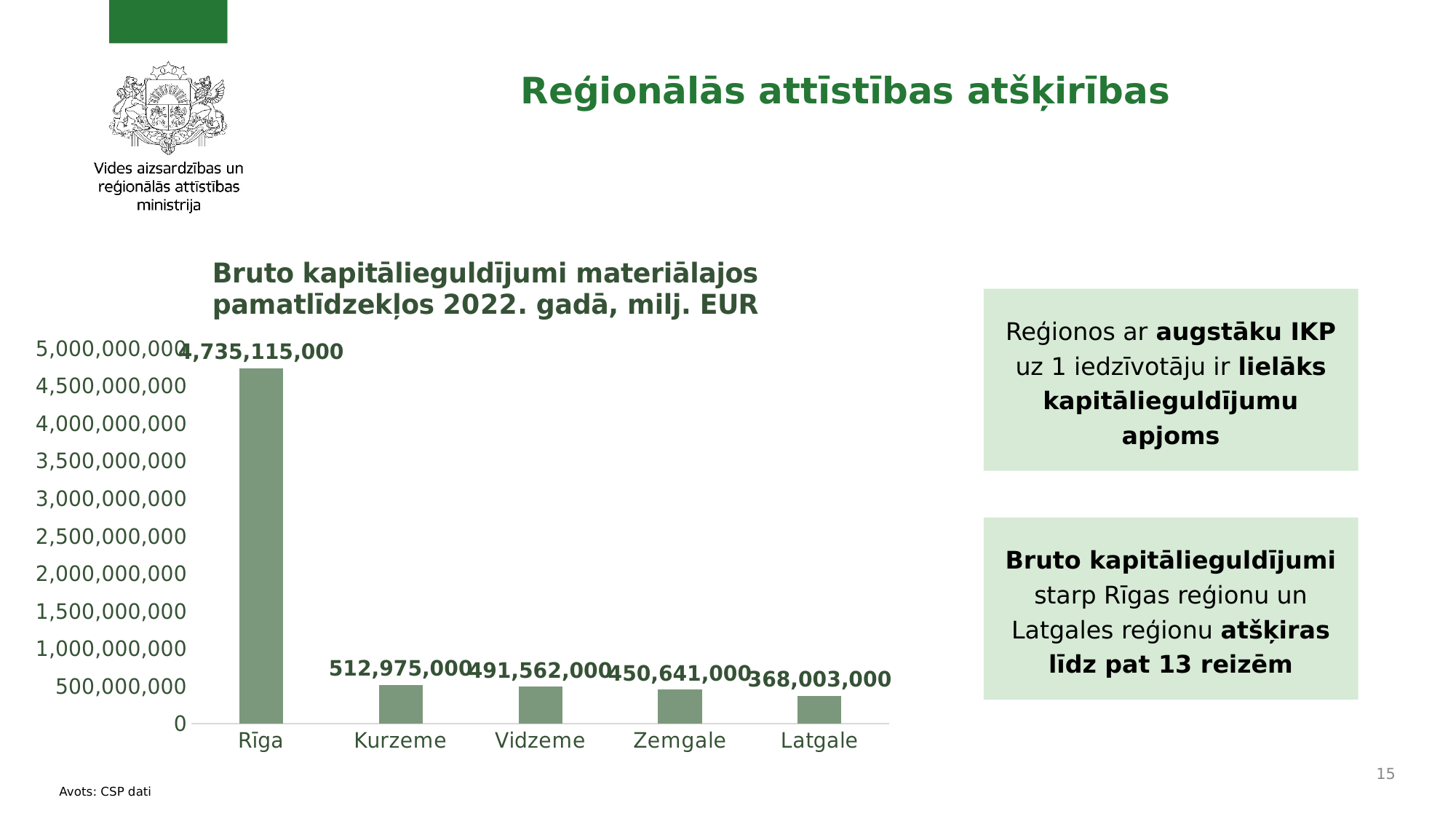

Reģionālās attīstības atšķirības

### Chart: Bruto kapitālieguldījumi materiālajos pamatlīdzekļos 2022. gadā, milj. EUR

| Category |  |
|---|---|
| Rīga | 4735115000.0 |
| Kurzeme | 512975000.0 |
| Vidzeme | 491562000.0 |
| Zemgale | 450641000.0 |
| Latgale | 368003000.0 |
Reģionos ar augstāku IKP uz 1 iedzīvotāju ir lielāks kapitālieguldījumu apjoms
Bruto kapitālieguldījumi starp Rīgas reģionu un Latgales reģionu atšķiras līdz pat 13 reizēm
15
Avots: CSP dati